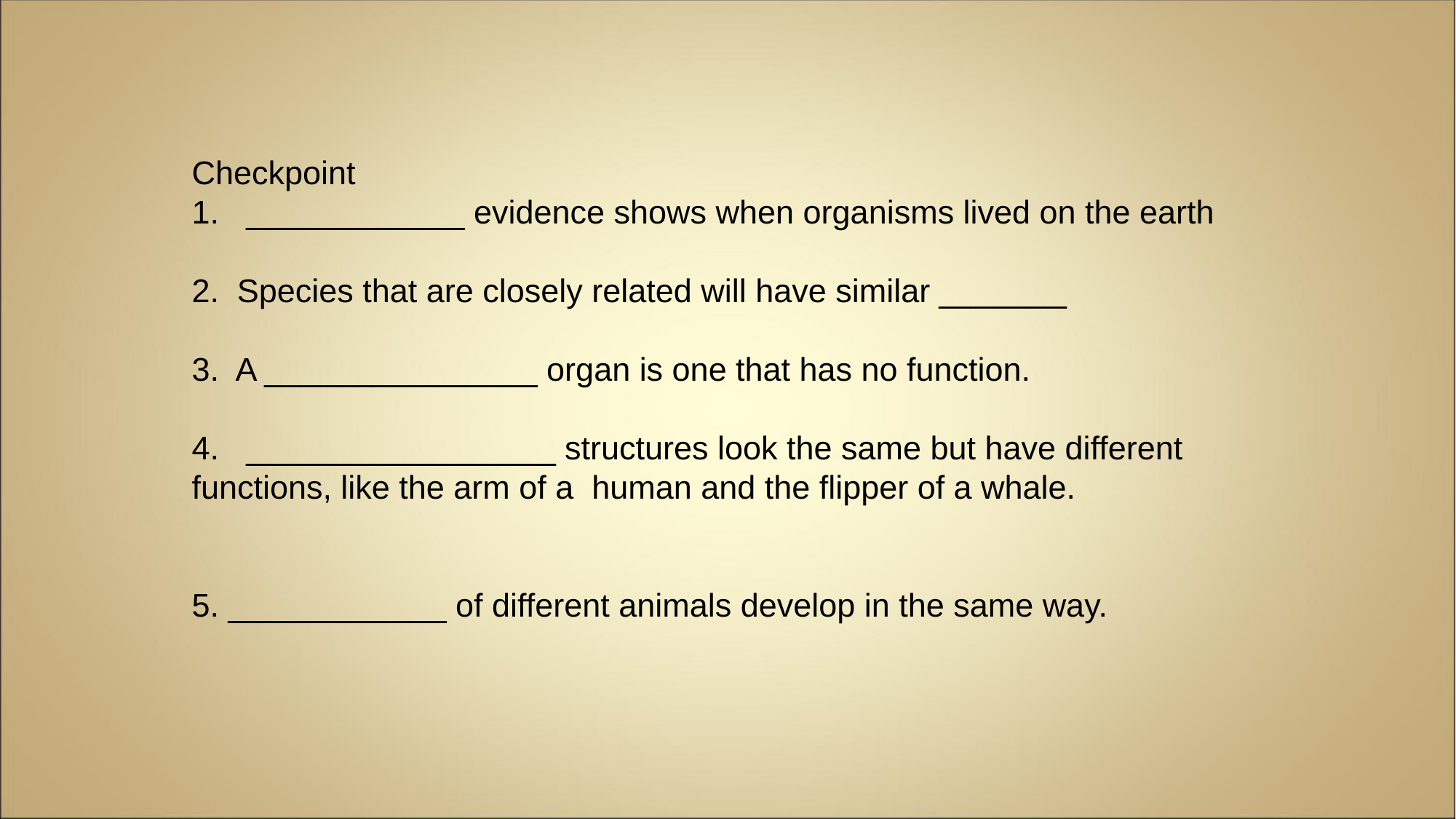

Checkpoint
1.   ____________ evidence shows when organisms lived on the earth

2.  Species that are closely related will have similar _______

3.  A _______________ organ is one that has no function.

4.   _________________ structures look the same but have different functions, like the arm of a  human and the flipper of a whale.

5. ____________ of different animals develop in the same way.